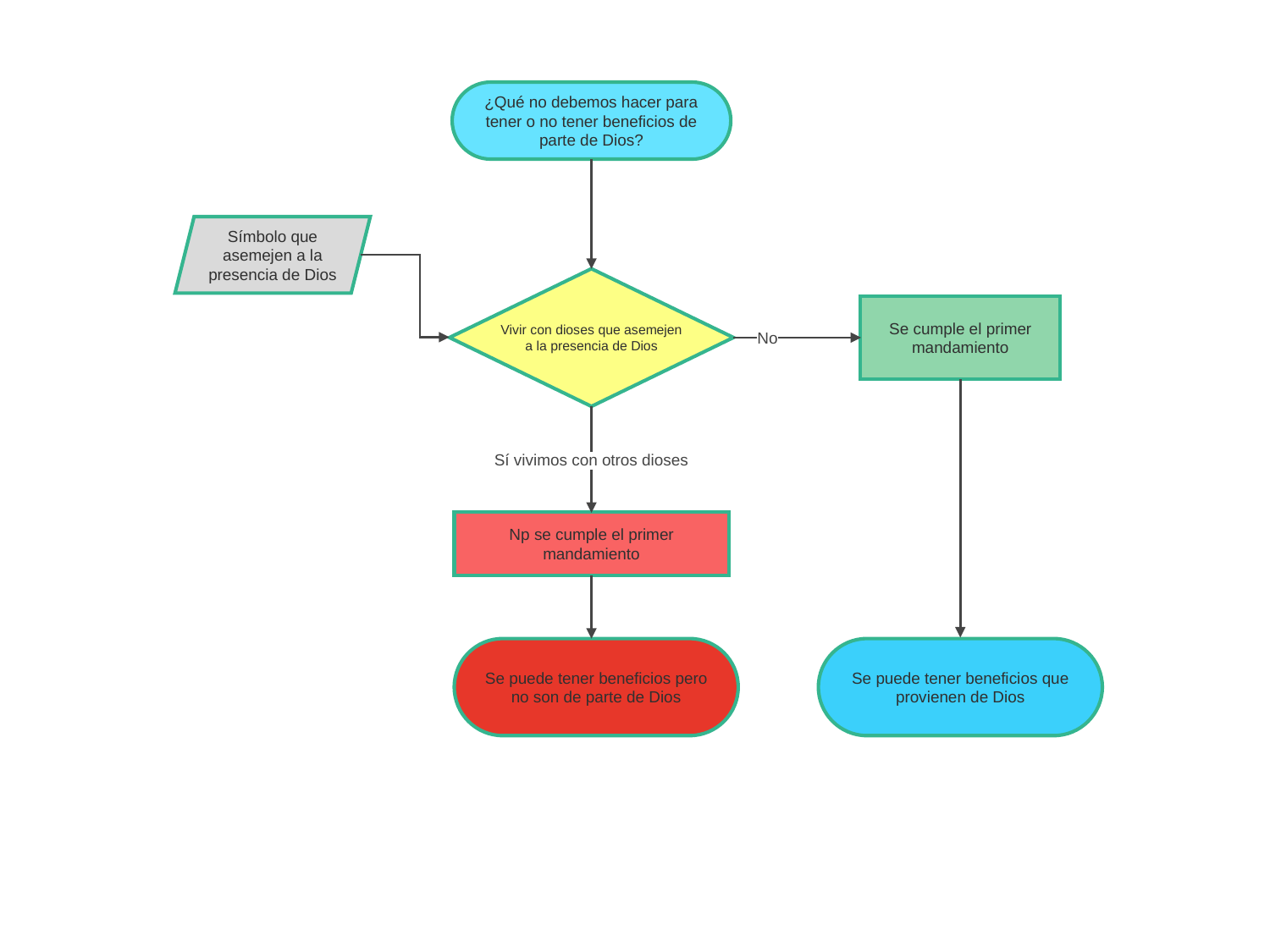

¿Qué no debemos hacer para tener o no tener beneficios de parte de Dios?

Símbolo que asemejen a la presencia de Dios

Vivir con dioses que asemejen a la presencia de Dios
Se cumple el primer mandamiento
No

Sí vivimos con otros dioses
Np se cumple el primer mandamiento

Se puede tener beneficios pero no son de parte de Dios
Se puede tener beneficios que provienen de Dios